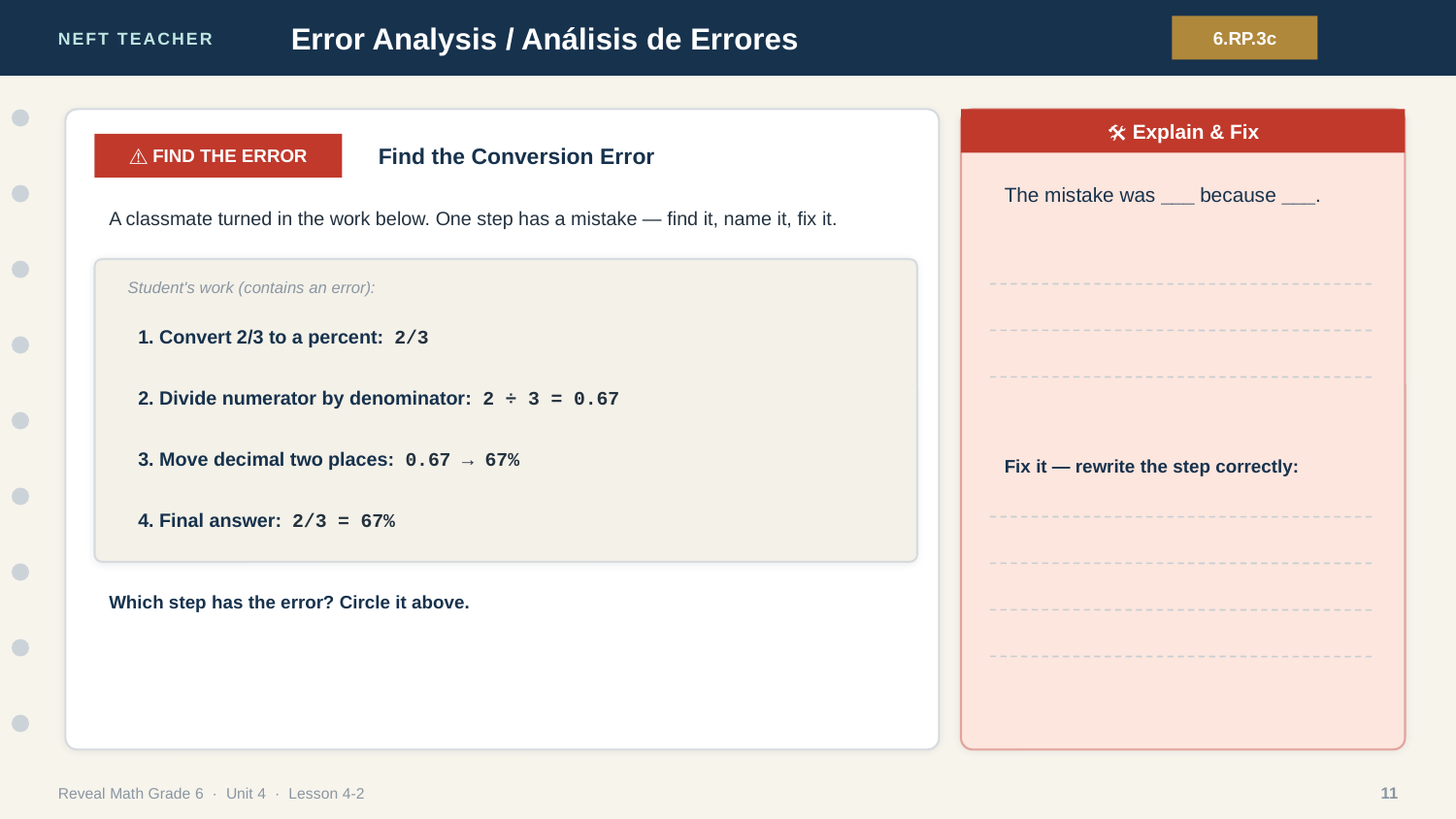

NEFT TEACHER
Error Analysis / Análisis de Errores
6.RP.3c

🛠 Explain & Fix
⚠ FIND THE ERROR
Find the Conversion Error
The mistake was ___ because ___.

A classmate turned in the work below. One step has a mistake — find it, name it, fix it.

Student's work (contains an error):

1. Convert 2/3 to a percent:  2/3

2. Divide numerator by denominator:  2 ÷ 3 = 0.67

3. Move decimal two places:  0.67 → 67%
Fix it — rewrite the step correctly:

4. Final answer:  2/3 = 67%

Which step has the error? Circle it above.

Reveal Math Grade 6  ·  Unit 4  ·  Lesson 4-2
11